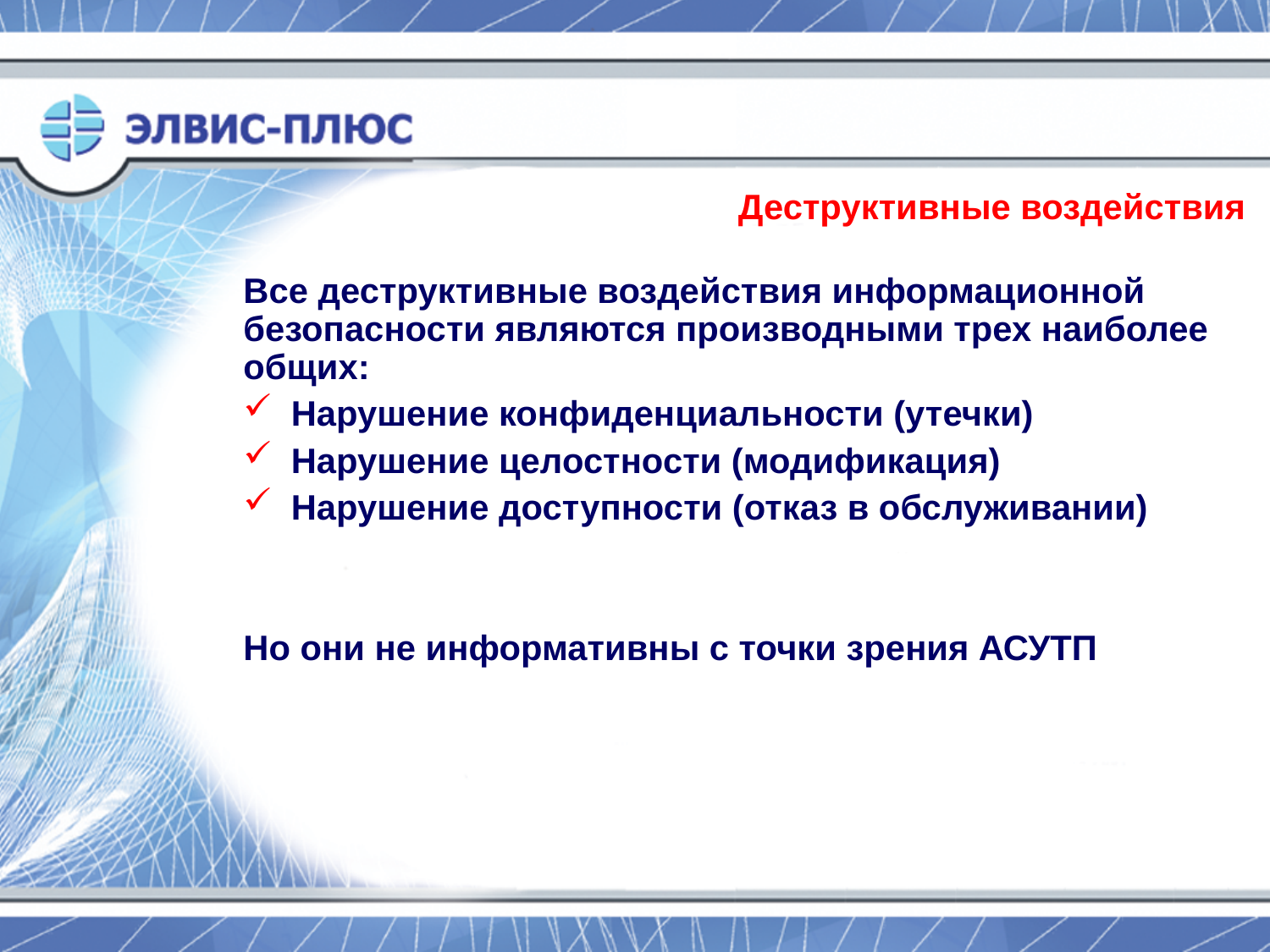

Деструктивные воздействия
Все деструктивные воздействия информационной безопасности являются производными трех наиболее общих:
Нарушение конфиденциальности (утечки)
Нарушение целостности (модификация)
Нарушение доступности (отказ в обслуживании)

Но они не информативны с точки зрения АСУТП